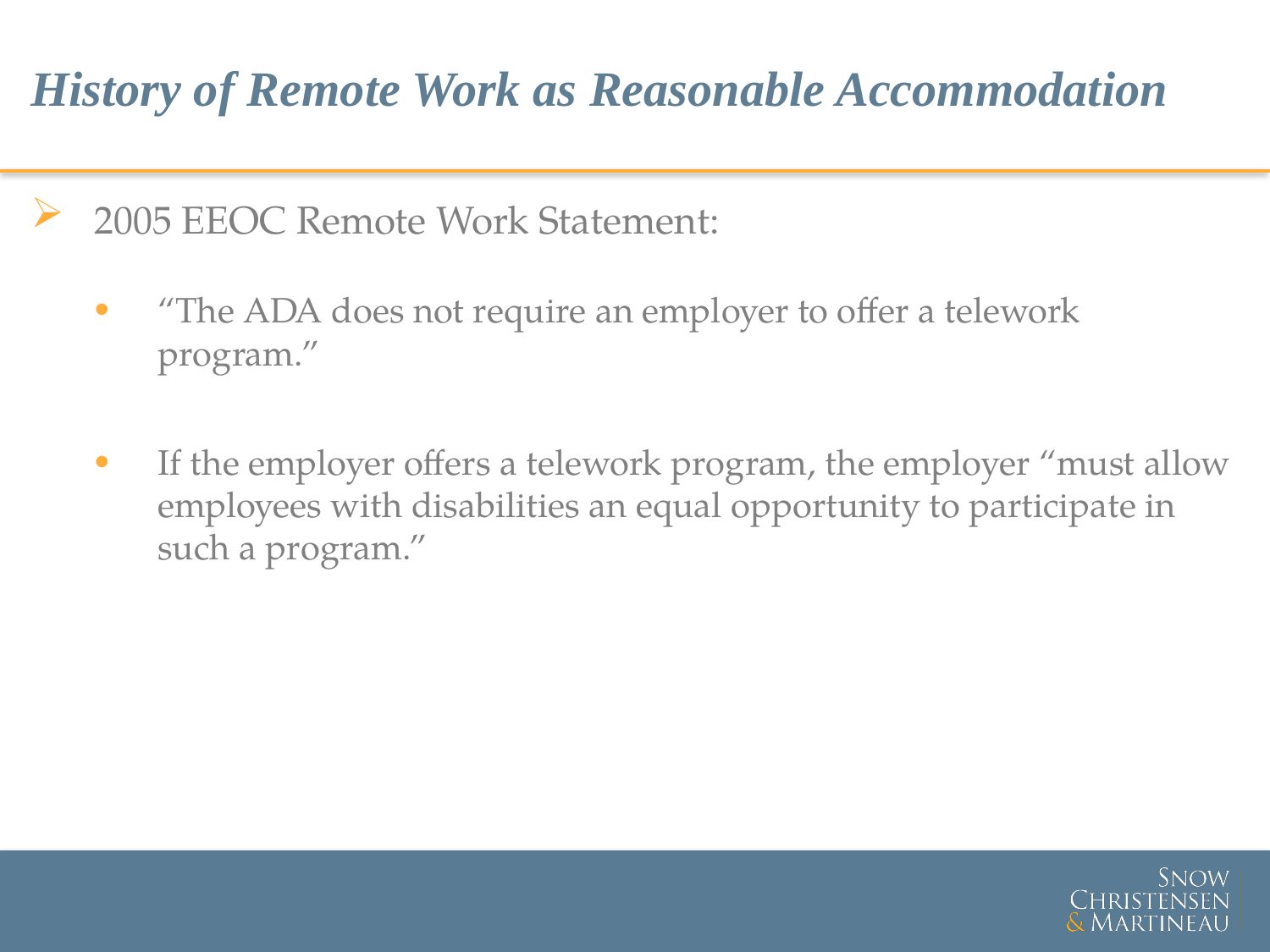

# History of Remote Work as Reasonable Accommodation
2005 EEOC Remote Work Statement:

“The ADA does not require an employer to offer a telework program.”

If the employer offers a telework program, the employer “must allow employees with disabilities an equal opportunity to participate in such a program.”